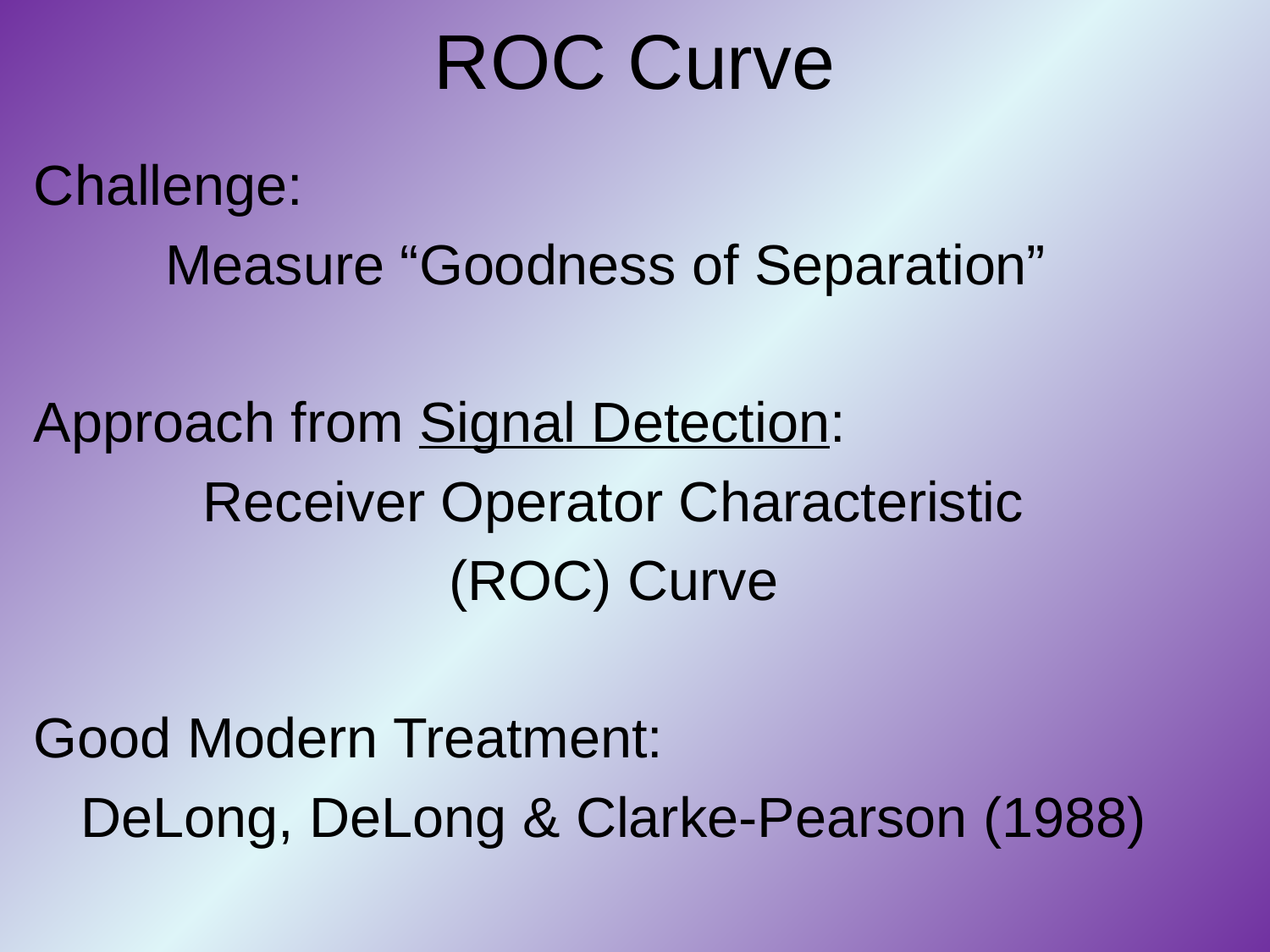

# ROC Curve
Challenge:
Measure “Goodness of Separation”

Approach from Signal Detection:
Receiver Operator Characteristic
(ROC) Curve

Good Modern Treatment:
DeLong, DeLong & Clarke-Pearson (1988)